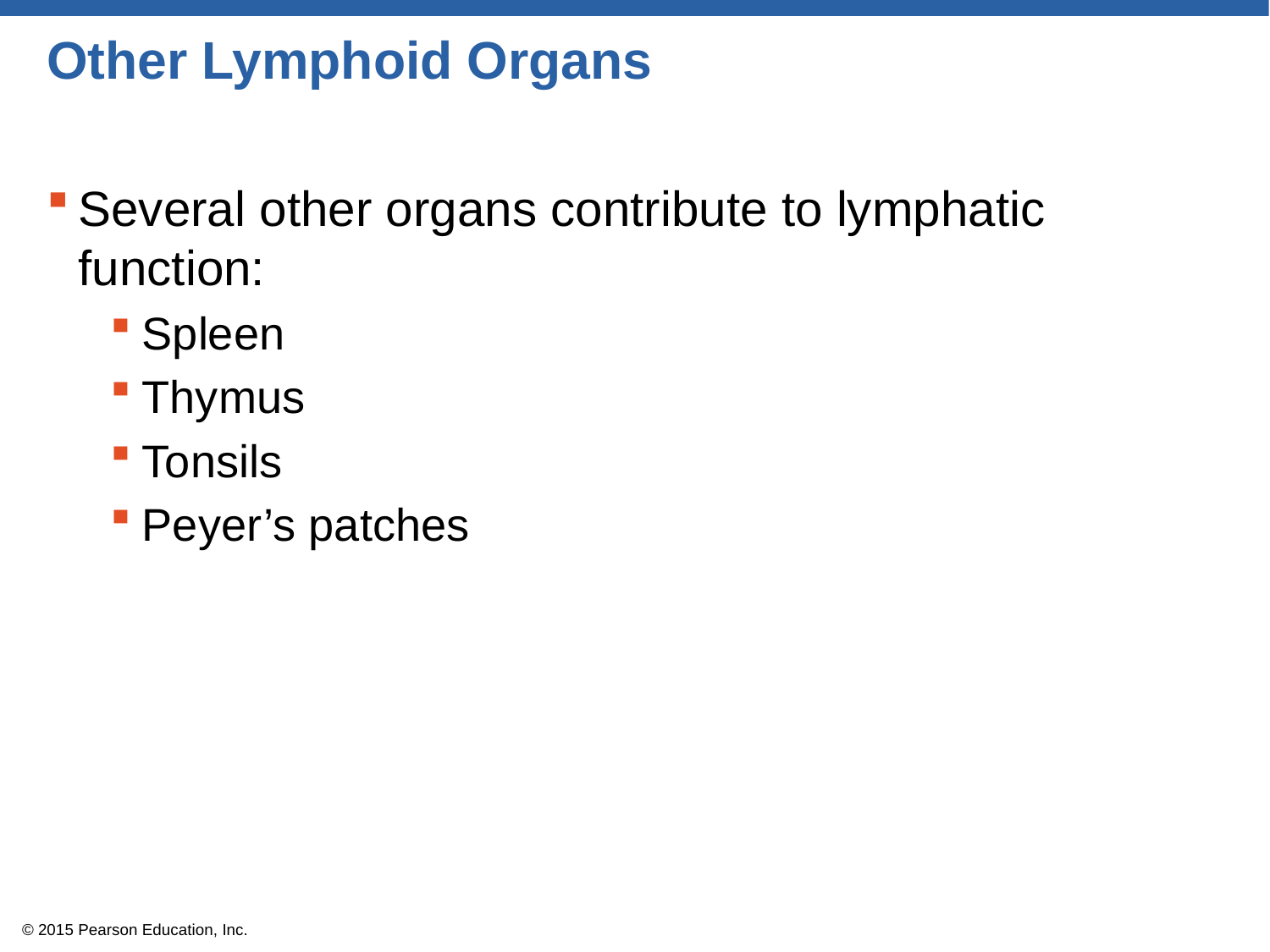

# Other Lymphoid Organs
Several other organs contribute to lymphatic function:
Spleen
Thymus
Tonsils
Peyer’s patches
© 2015 Pearson Education, Inc.